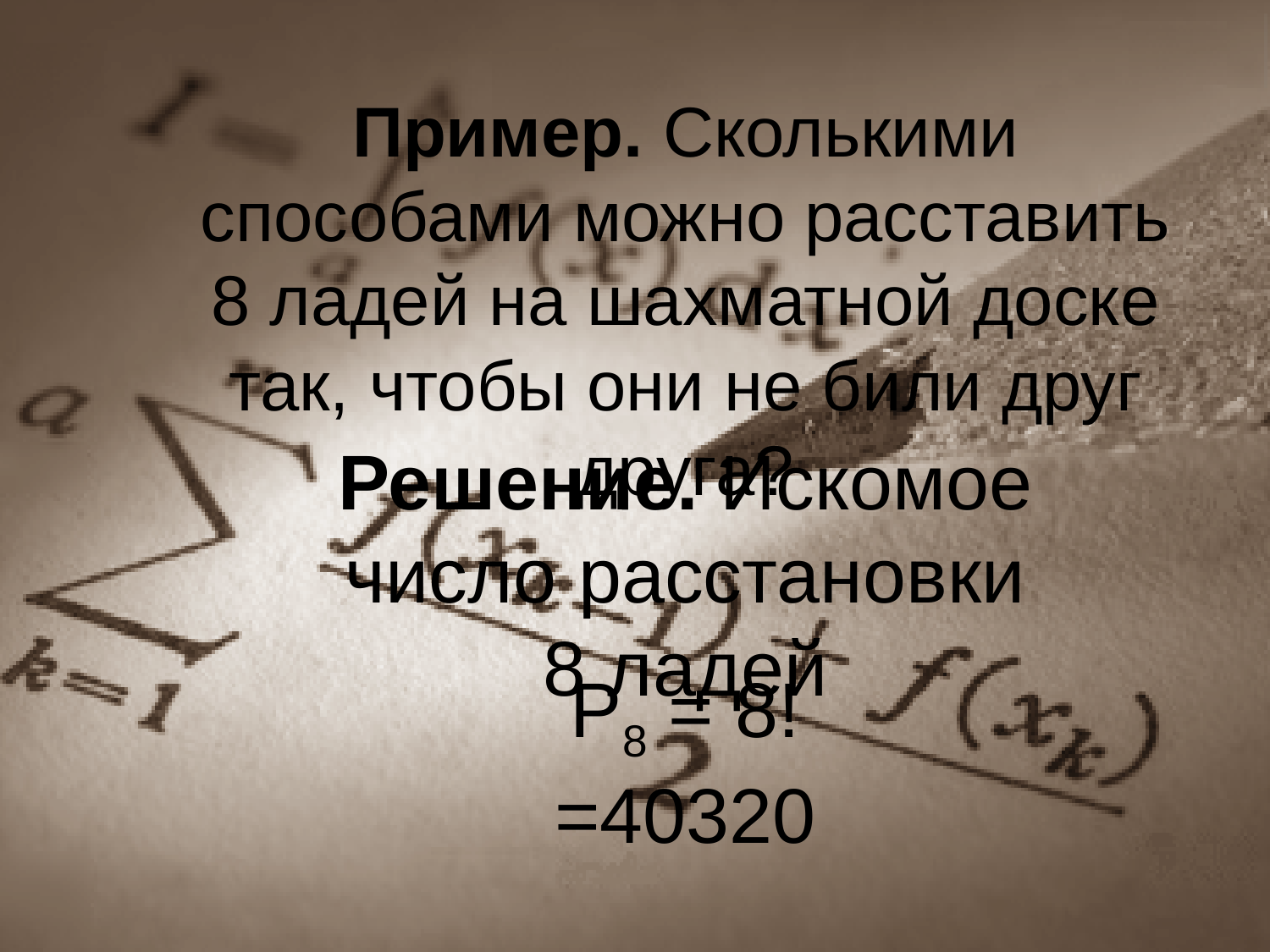

Пример. Сколькими способами можно расставить 8 ладей на шахматной доске так, чтобы они не били друг друга?
Решение. Искомое число расстановки 8 ладей
P8 = 8!=40320